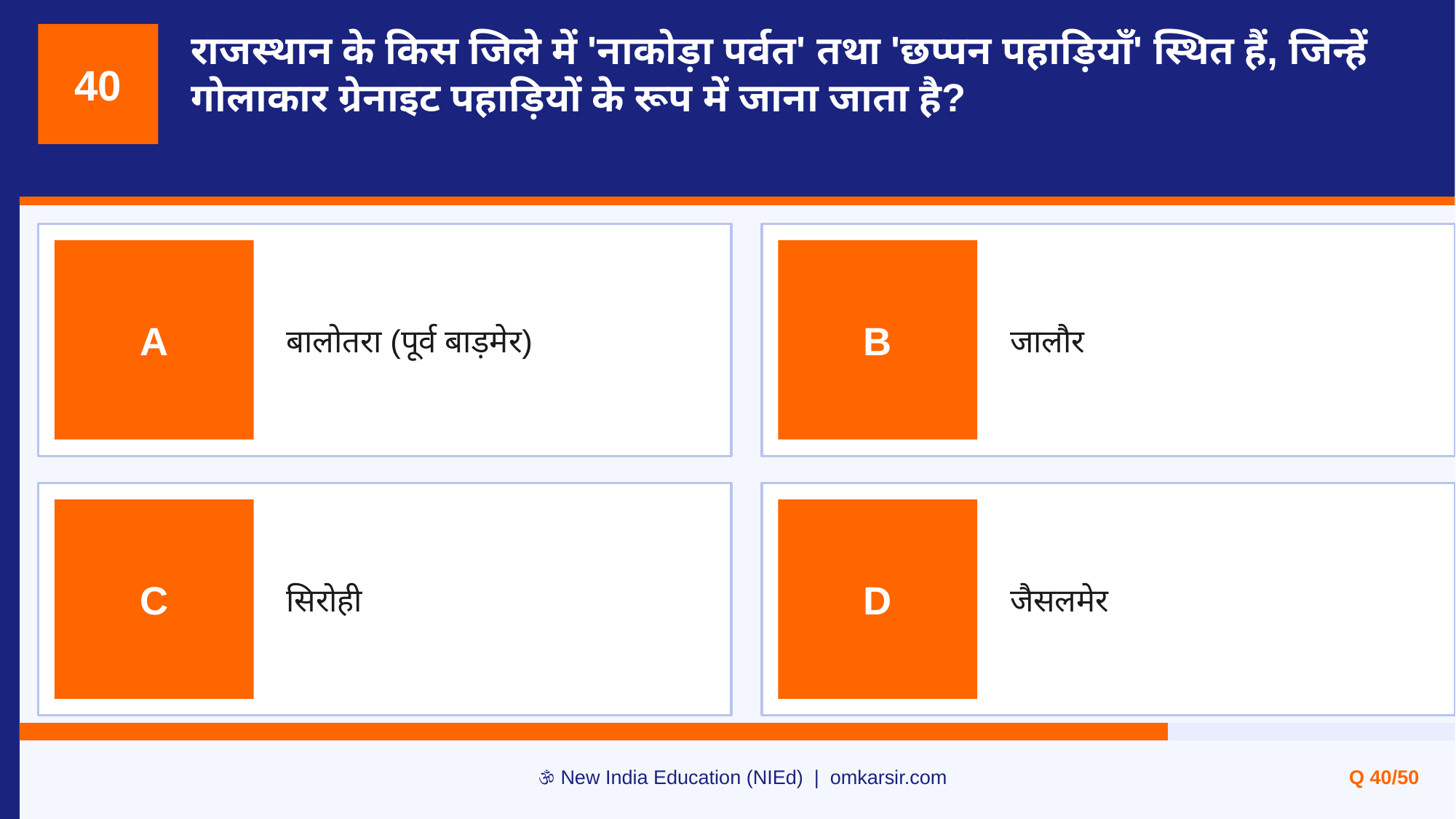

राजस्थान के किस जिले में 'नाकोड़ा पर्वत' तथा 'छप्पन पहाड़ियाँ' स्थित हैं, जिन्हें गोलाकार ग्रेनाइट पहाड़ियों के रूप में जाना जाता है?
40

बालोतरा (पूर्व बाड़मेर)
जालौर
A
B

सिरोही
जैसलमेर
C
D

🕉️ New India Education (NIEd)  |  omkarsir.com
Q 40/50